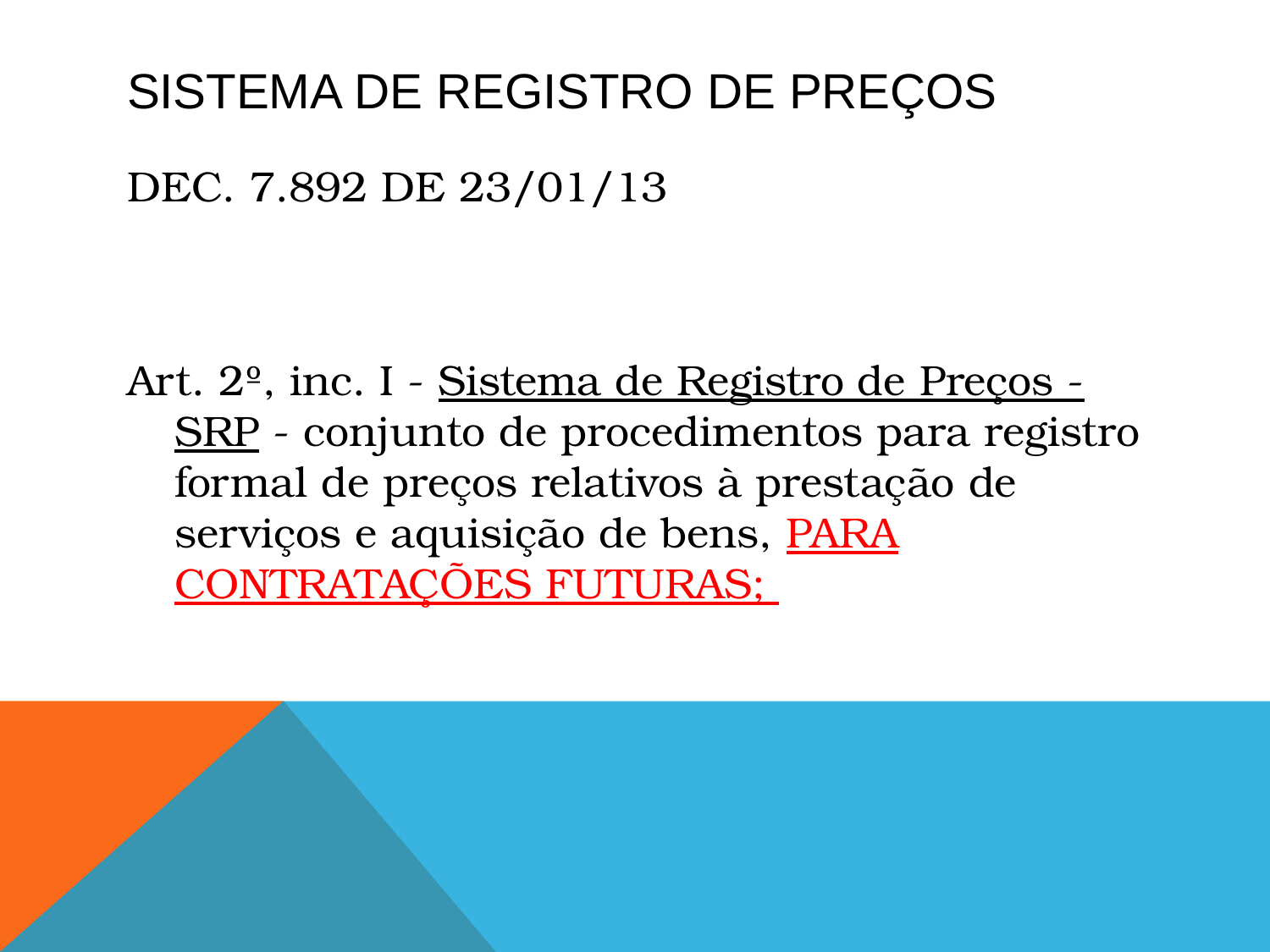

# SISTEMA DE REGISTRO DE PREÇOS
DEC. 7.892 DE 23/01/13

Art. 2º, inc. I - Sistema de Registro de Preços - SRP - conjunto de procedimentos para registro formal de preços relativos à prestação de serviços e aquisição de bens, PARA CONTRATAÇÕES FUTURAS;